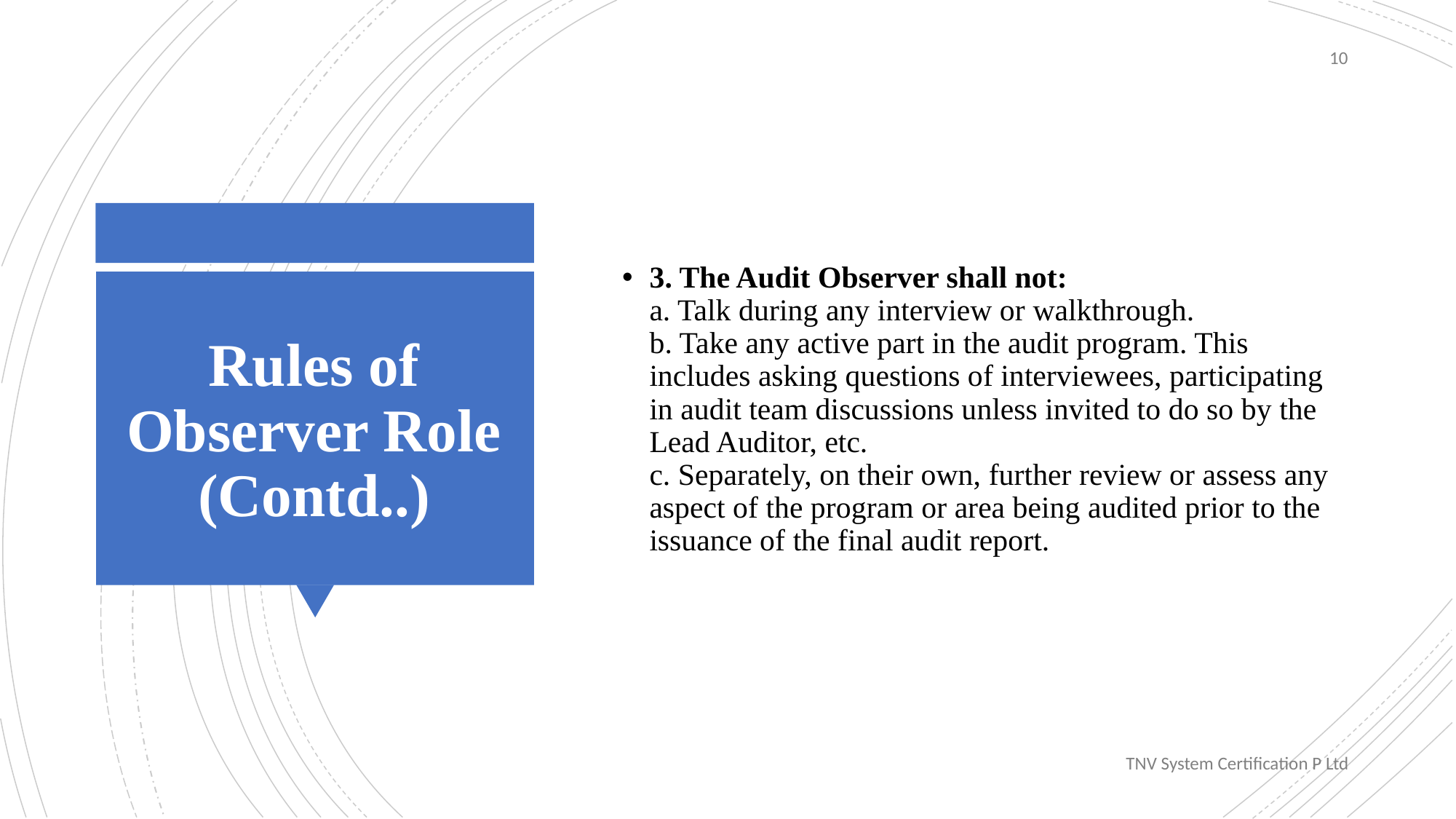

10
3. The Audit Observer shall not:
a. Talk during any interview or walkthrough.
b. Take any active part in the audit program. This includes asking questions of interviewees, participating in audit team discussions unless invited to do so by the Lead Auditor, etc.
c. Separately, on their own, further review or assess any aspect of the program or area being audited prior to the issuance of the final audit report.

# Rules of Observer Role (Contd..)
TNV System Certification P Ltd